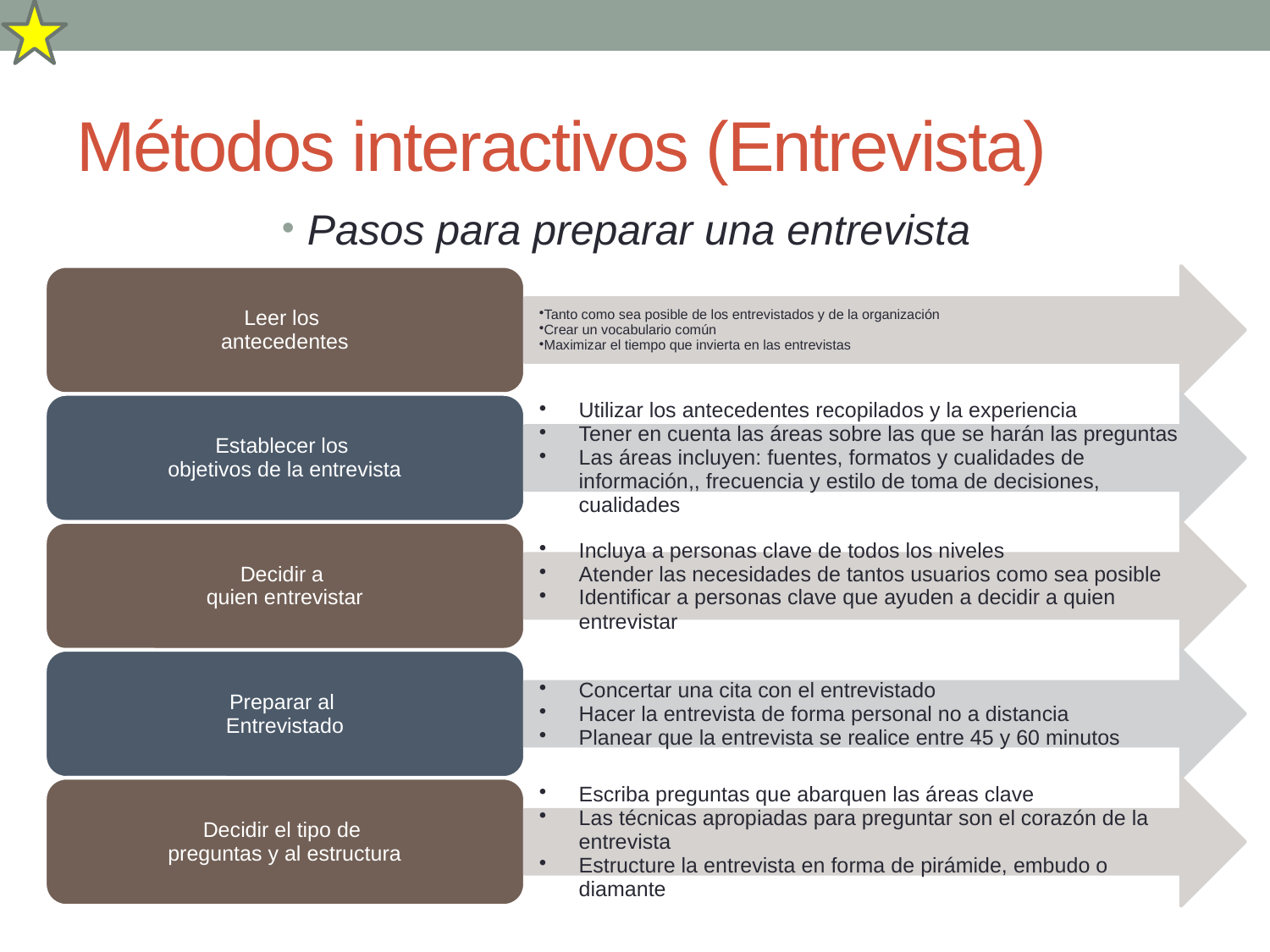

# Métodos interactivos (Entrevista)
Pasos para preparar una entrevista
Leer los
antecedentes
Establecer los
objetivos de la entrevista
Decidir a
quien entrevistar
Tanto como sea posible de los entrevistados y de la organización
Crear un vocabulario común
Maximizar el tiempo que invierta en las entrevistas
Preparar al
Entrevistado
Decidir el tipo de
preguntas y al estructura
Utilizar los antecedentes recopilados y la experiencia
Tener en cuenta las áreas sobre las que se harán las preguntas
Incluya a personas clave de todos los niveles
Concertar una cita con el entrevistado
Escriba preguntas que abarquen las áreas clave
Atender las necesidades de tantos usuarios como sea posible
Identificar a personas clave que ayuden a decidir a quien entrevistar
Hacer la entrevista de forma personal no a distancia
Planear que la entrevista se realice entre 45 y 60 minutos
Las técnicas apropiadas para preguntar son el corazón de la entrevista
Estructure la entrevista en forma de pirámide, embudo o diamante
Las áreas incluyen: fuentes, formatos y cualidades de información,, frecuencia y estilo de toma de decisiones, cualidades